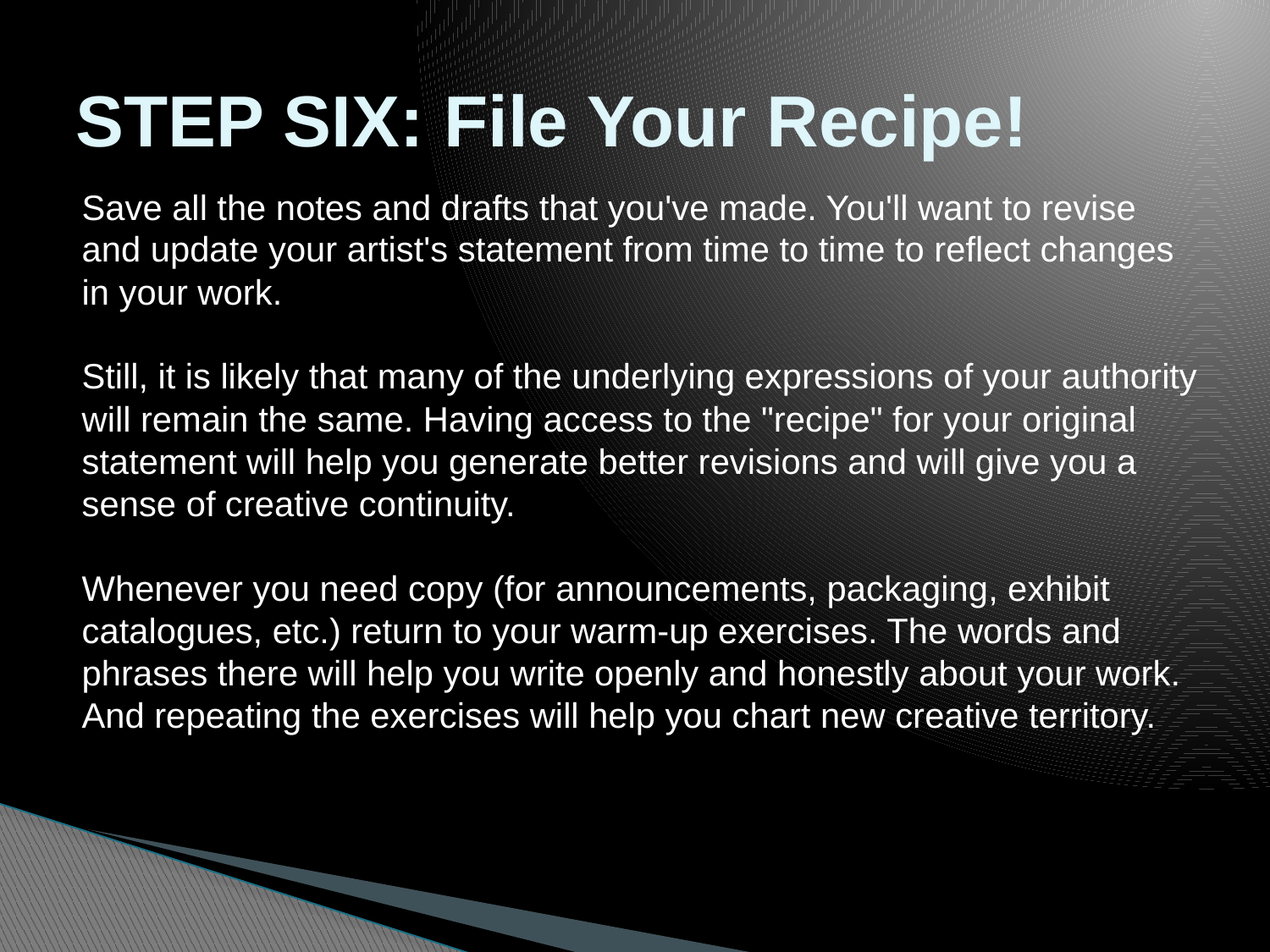

# STEP SIX: File Your Recipe!
Save all the notes and drafts that you've made. You'll want to revise and update your artist's statement from time to time to reflect changes in your work.

Still, it is likely that many of the underlying expressions of your authority will remain the same. Having access to the "recipe" for your original statement will help you generate better revisions and will give you a sense of creative continuity.

Whenever you need copy (for announcements, packaging, exhibit catalogues, etc.) return to your warm-up exercises. The words and phrases there will help you write openly and honestly about your work. And repeating the exercises will help you chart new creative territory.